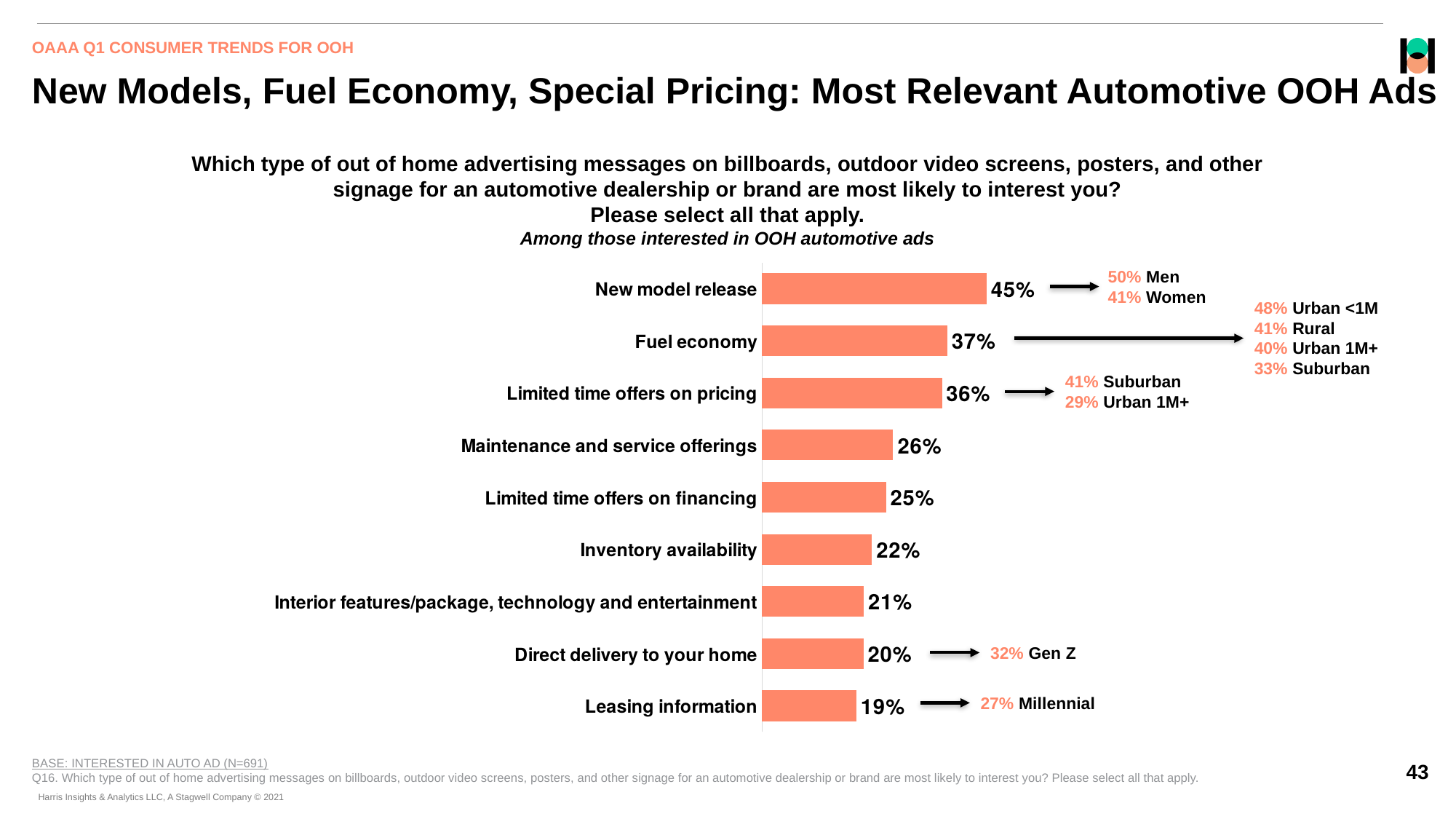

OAAA Q1 CONSUMER TRENDS FOR OOH
# New Models, Fuel Economy, Special Pricing: Most Relevant Automotive OOH Ads
Which type of out of home advertising messages on billboards, outdoor video screens, posters, and other signage for an automotive dealership or brand are most likely to interest you?
Please select all that apply.
Among those interested in OOH automotive ads
50% Men
41% Women

### Chart

| Category | Summer 2022 |
|---|---|
| New model release | 0.4534858 |
| Fuel economy | 0.37423841 |
| Limited time offers on pricing | 0.36348 |
| Maintenance and service offerings | 0.26458778 |
| Limited time offers on financing | 0.25023483 |
| Inventory availability | 0.22209651 |
| Interior features/package, technology and entertainment | 0.2056339 |
| Direct delivery to your home | 0.20466057 |
| Leasing information | 0.19066402 |
48% Urban <1M
41% Rural
40% Urban 1M+
33% Suburban
41% Suburban
29% Urban 1M+

32% Gen Z
27% Millennial

BASE: INTERESTED IN AUTO AD (N=691)
Q16. Which type of out of home advertising messages on billboards, outdoor video screens, posters, and other signage for an automotive dealership or brand are most likely to interest you? Please select all that apply.